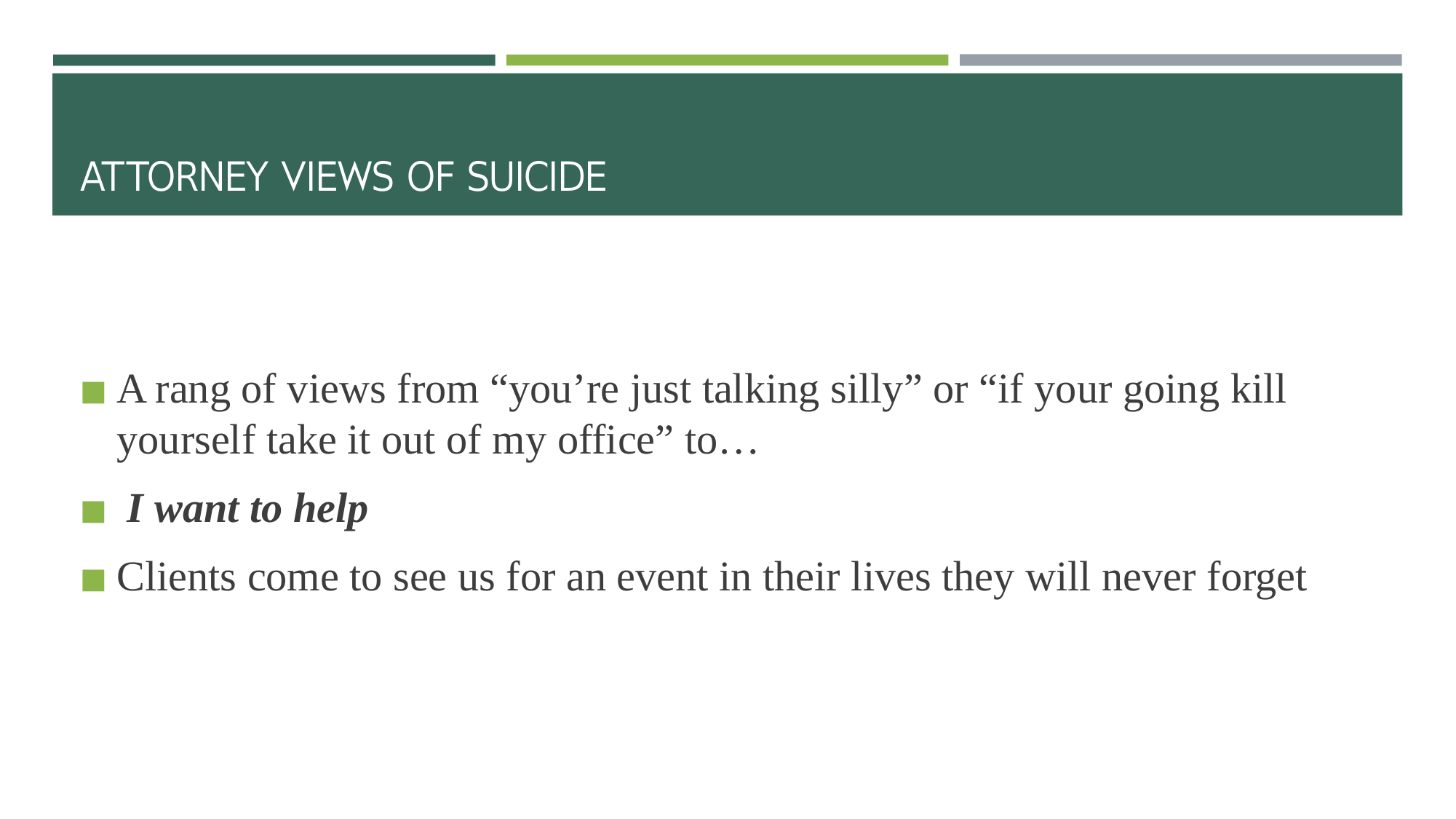

# ATTORNEY VIEWS OF SUICIDE
A rang of views from “you’re just talking silly” or “if your going kill yourself take it out of my office” to…
 I want to help
Clients come to see us for an event in their lives they will never forget